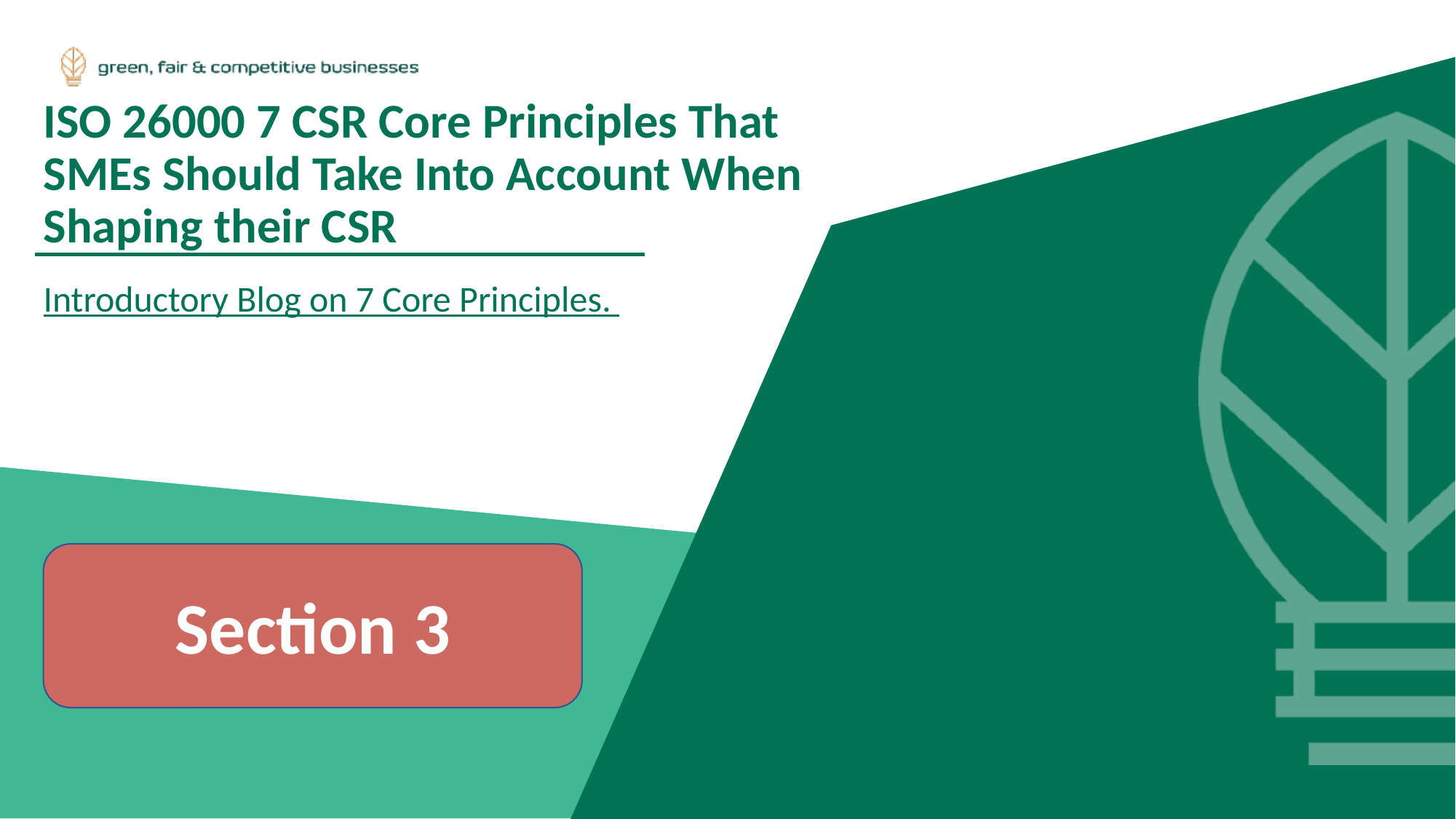

ISO 26000 7 CSR Core Principles That SMEs Should Take Into Account When Shaping their CSR
Introductory Blog on 7 Core Principles.

Section 3